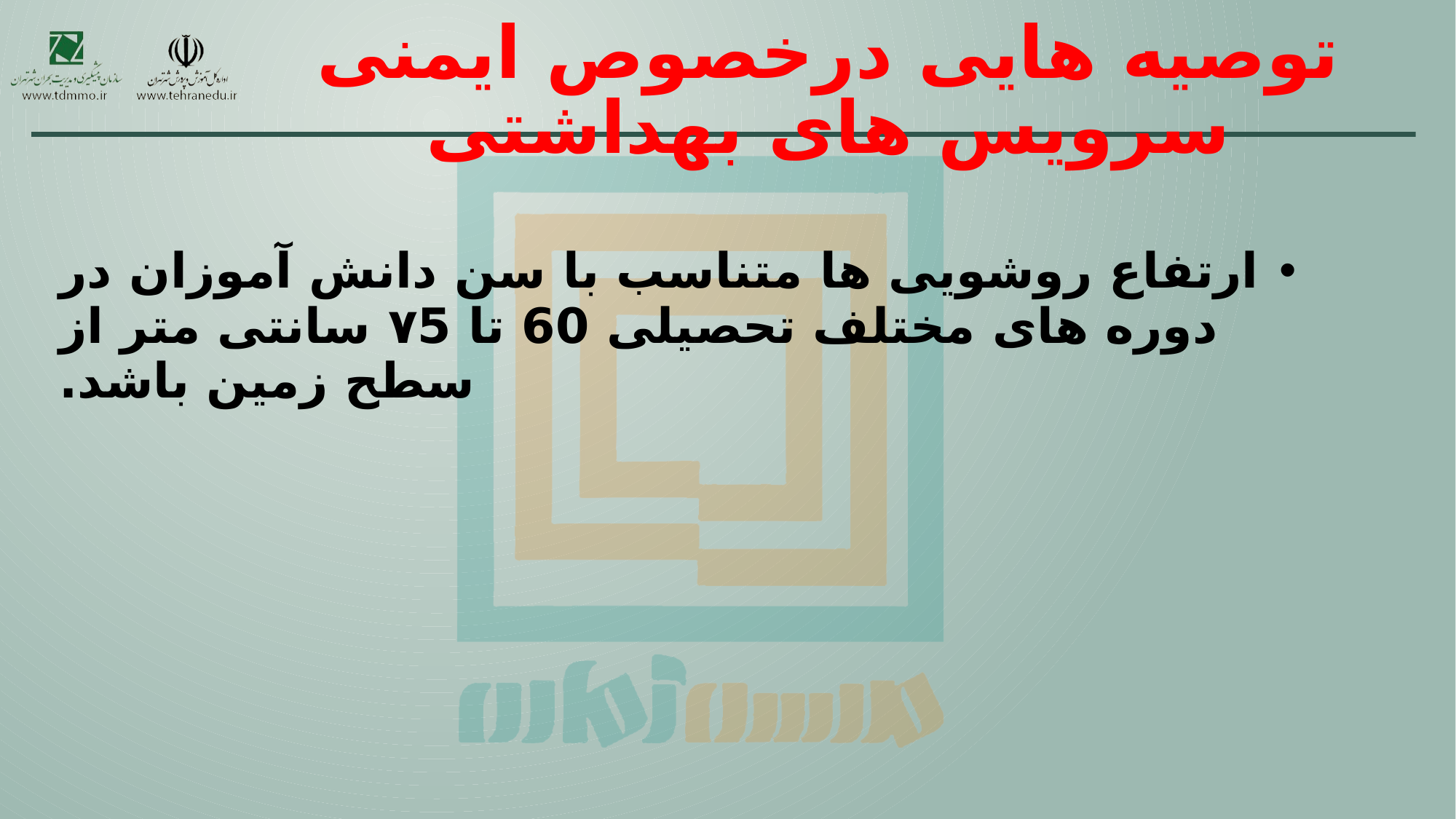

# توصیه هایی درخصوص ایمنی سرویس های بهداشتی

ارتفاع روشویی ها متناسب با سن دانش آموزان در دوره های مختلف تحصیلی 60 تا ۷5 سانتی متر از سطح زمین باشد.